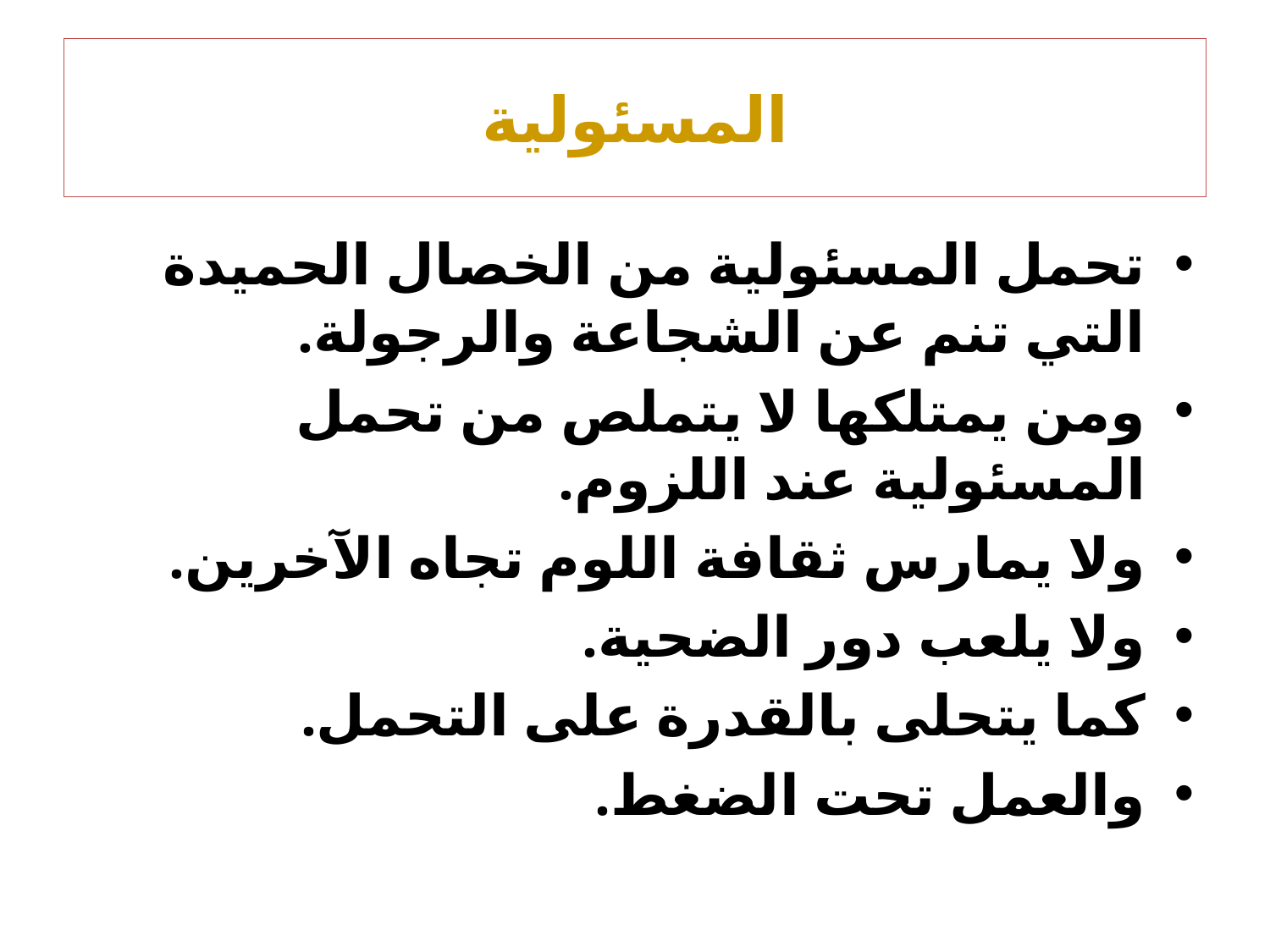

# المسئولية
تحمل المسئولية من الخصال الحميدة التي تنم عن الشجاعة والرجولة.
ومن يمتلكها لا يتملص من تحمل المسئولية عند اللزوم.
ولا يمارس ثقافة اللوم تجاه الآخرين.
ولا يلعب دور الضحية.
كما يتحلى بالقدرة على التحمل.
والعمل تحت الضغط.